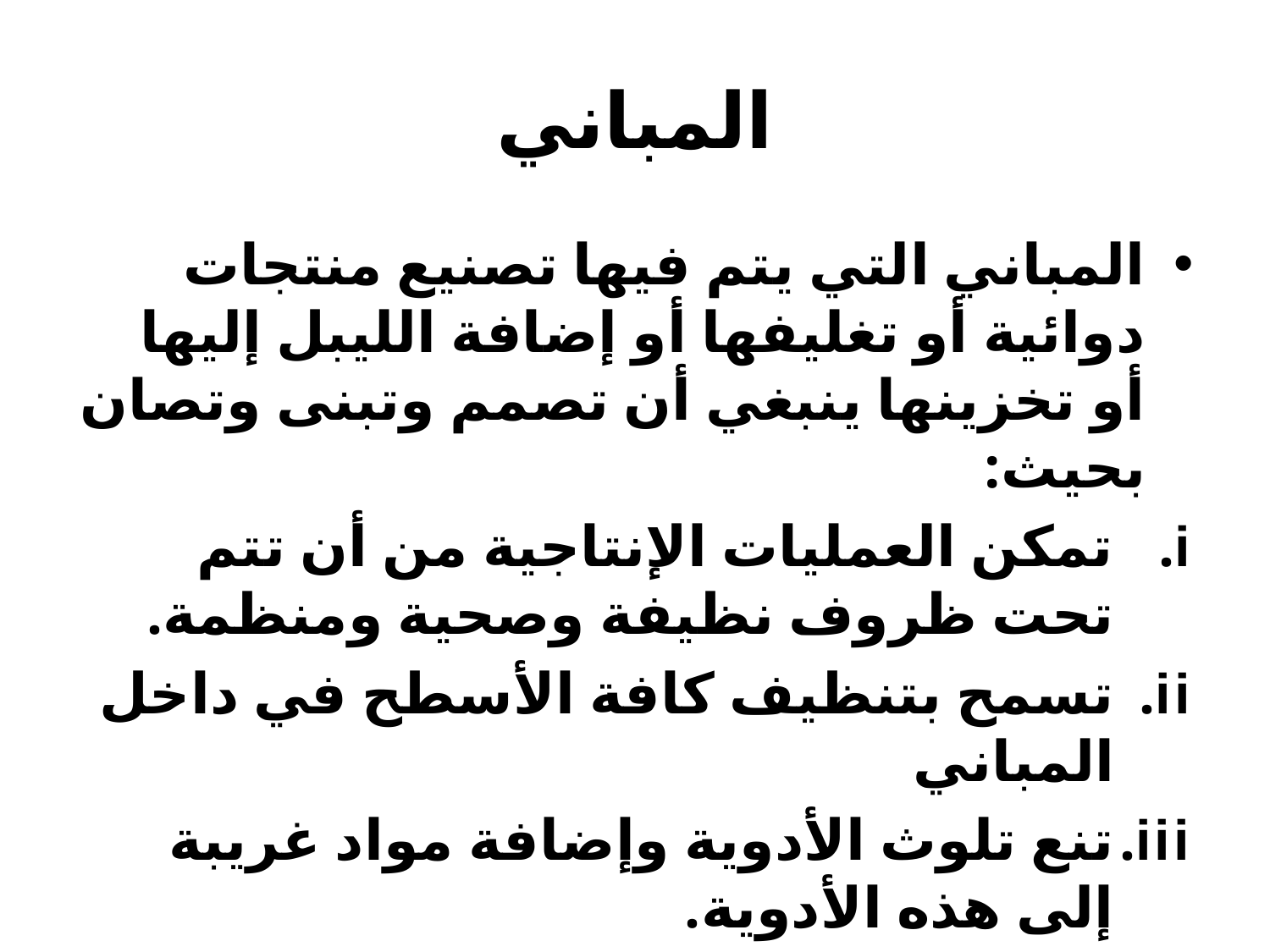

# المباني
المباني التي يتم فيها تصنيع منتجات دوائية أو تغليفها أو إضافة الليبل إليها أو تخزينها ينبغي أن تصمم وتبنى وتصان بحيث:
تمكن العمليات الإنتاجية من أن تتم تحت ظروف نظيفة وصحية ومنظمة.
تسمح بتنظيف كافة الأسطح في داخل المباني
تنع تلوث الأدوية وإضافة مواد غريبة إلى هذه الأدوية.